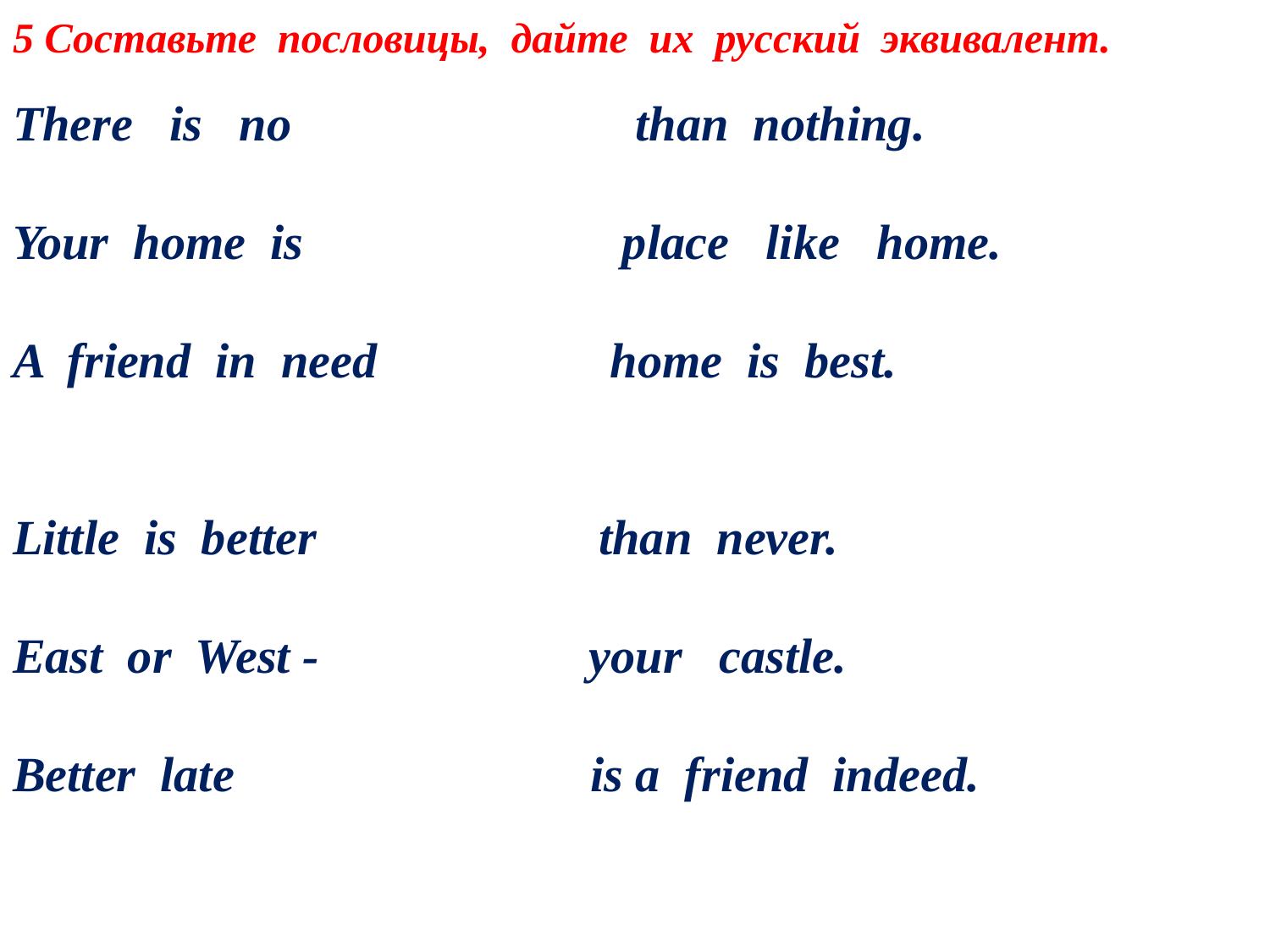

5 Составьте  пословицы,  дайте  их  русский  эквивалент.

There   is   no                            than  nothing.

Your  home  is                          place   like   home.

A  friend  in  need                   home  is  best.

Little  is  better                       than  never.
East  or  West -                      your   castle.
Better  late                             is a  friend  indeed.